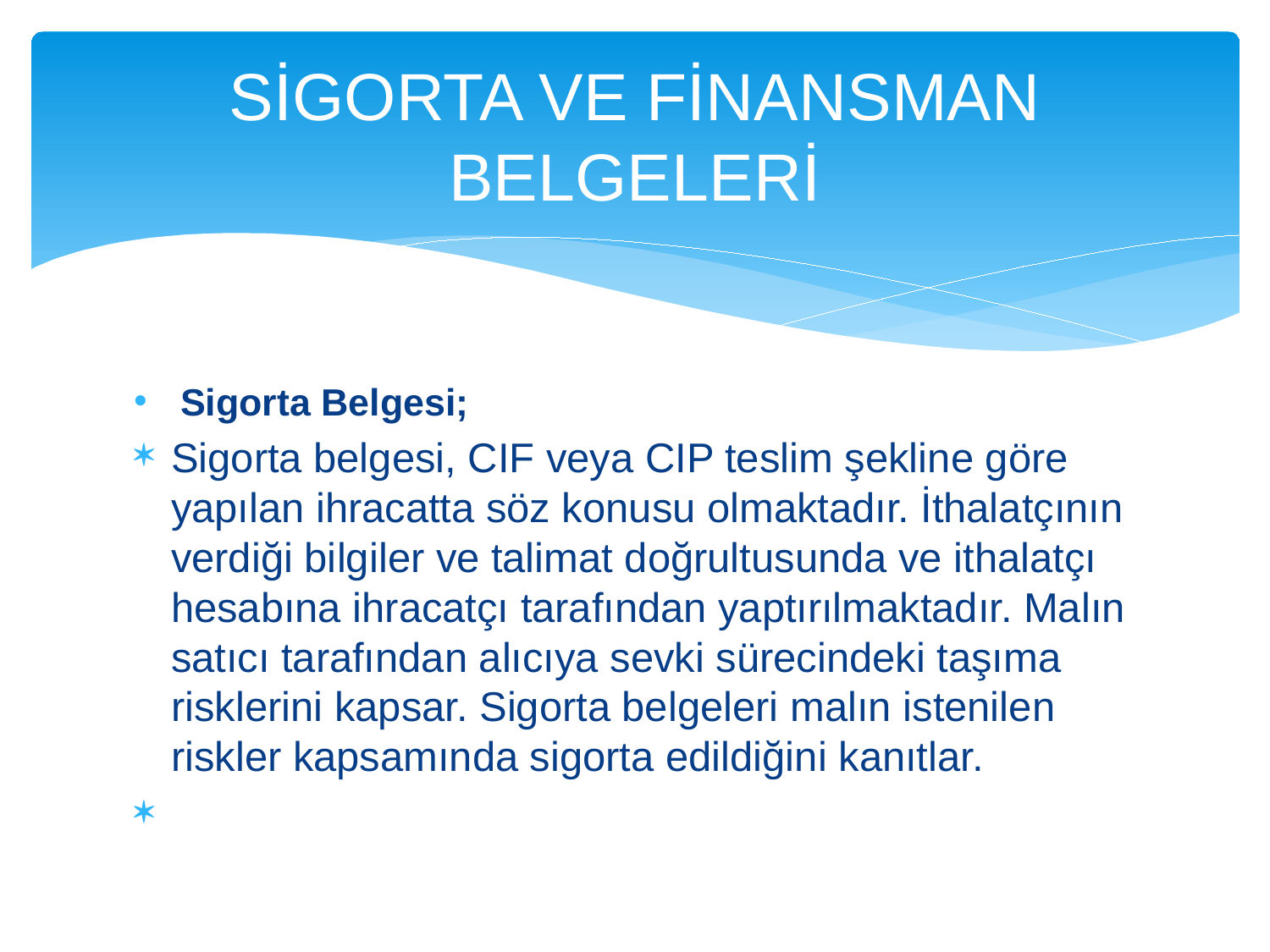

# SİGORTA VE FİNANSMAN BELGELERİ
Sigorta Belgesi;
Sigorta belgesi, CIF veya CIP teslim şekline göre yapılan ihracatta söz konusu olmaktadır. İthalatçının verdiği bilgiler ve talimat doğrultusunda ve ithalatçı hesabına ihracatçı tarafından yaptırılmaktadır. Malın satıcı tarafından alıcıya sevki sürecindeki taşıma risklerini kapsar. Sigorta belgeleri malın istenilen riskler kapsamında sigorta edildiğini kanıtlar.